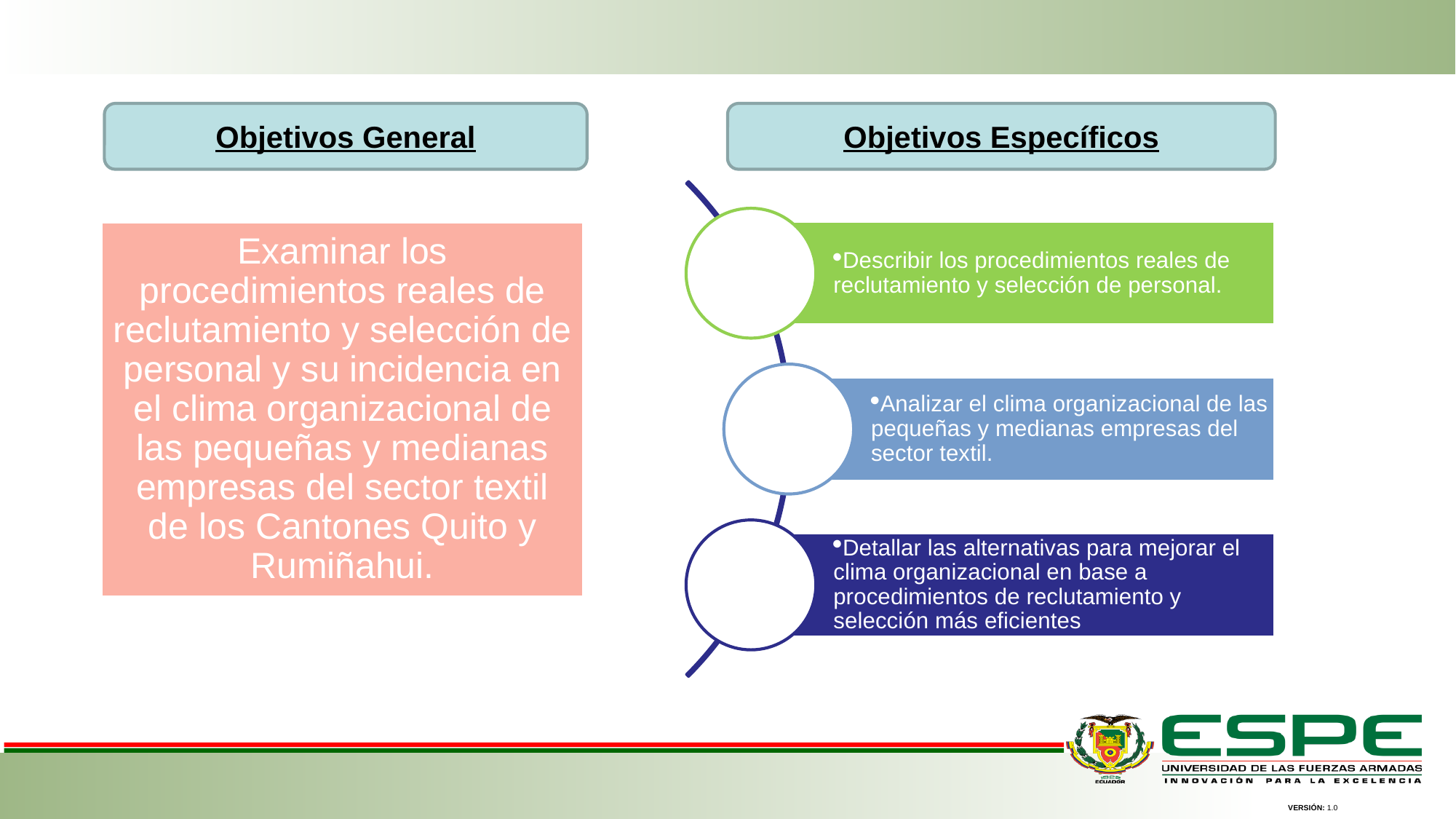

Objetivos General
Objetivos Específicos
Examinar los procedimientos reales de reclutamiento y selección de personal y su incidencia en el clima organizacional de las pequeñas y medianas empresas del sector textil de los Cantones Quito y Rumiñahui.
Describir los procedimientos reales de reclutamiento y selección de personal.
Analizar el clima organizacional de las pequeñas y medianas empresas del sector textil.
Detallar las alternativas para mejorar el clima organizacional en base a procedimientos de reclutamiento y selección más eficientes
VERSIÓN: 1.0